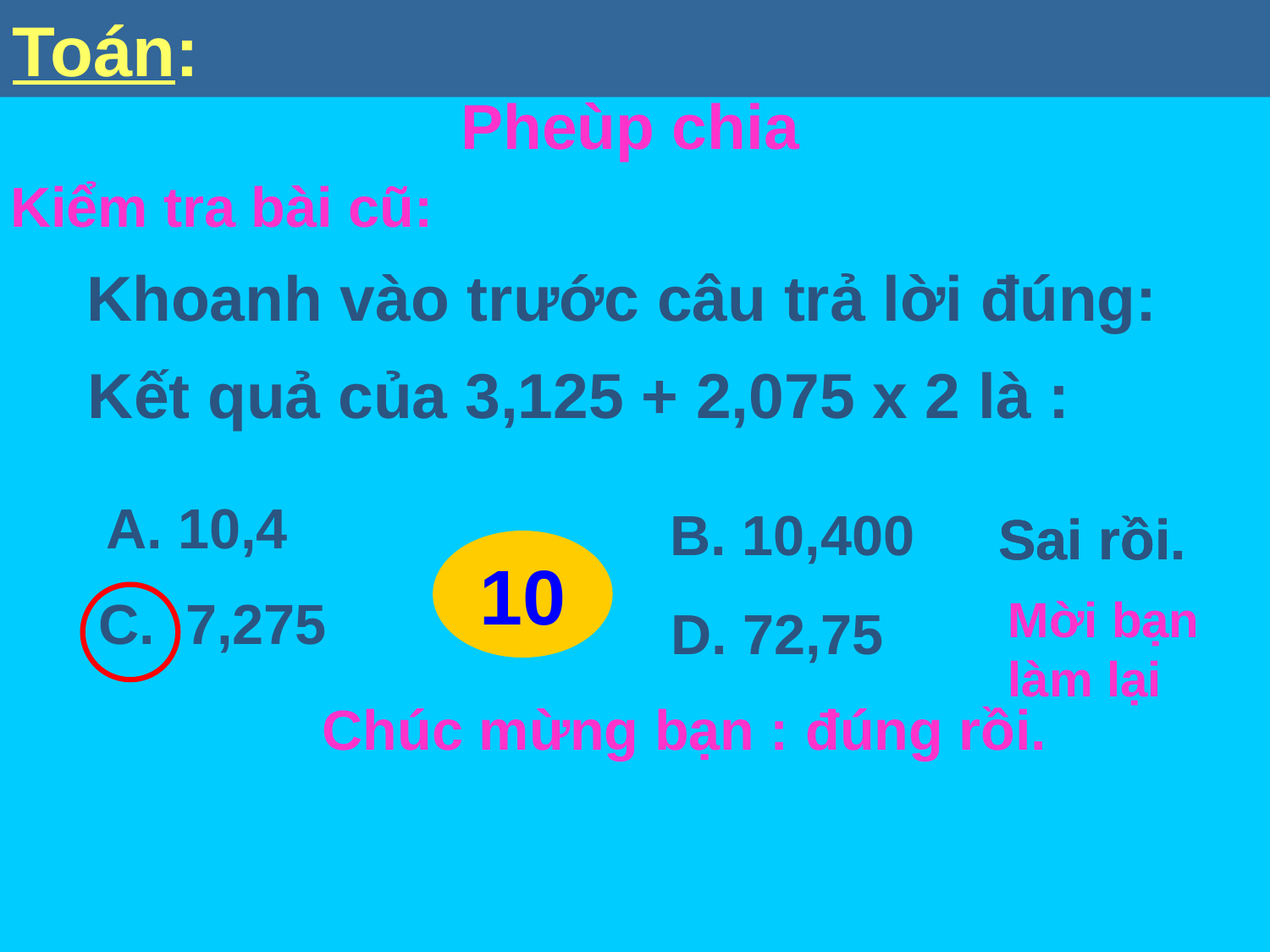

Toán:
Kiểm tra bài cũ:
Khoanh vào trước câu trả lời đúng:
Kết quả của 3,125 + 2,075 x 2 là :
A. 10,4
B. 10,400
Sai rồi.
Sai rồi.
Sai rồi.
10
C.  7,275
Mời bạn làm lại

D. 72,75
Chúc mừng bạn : đúng rồi.